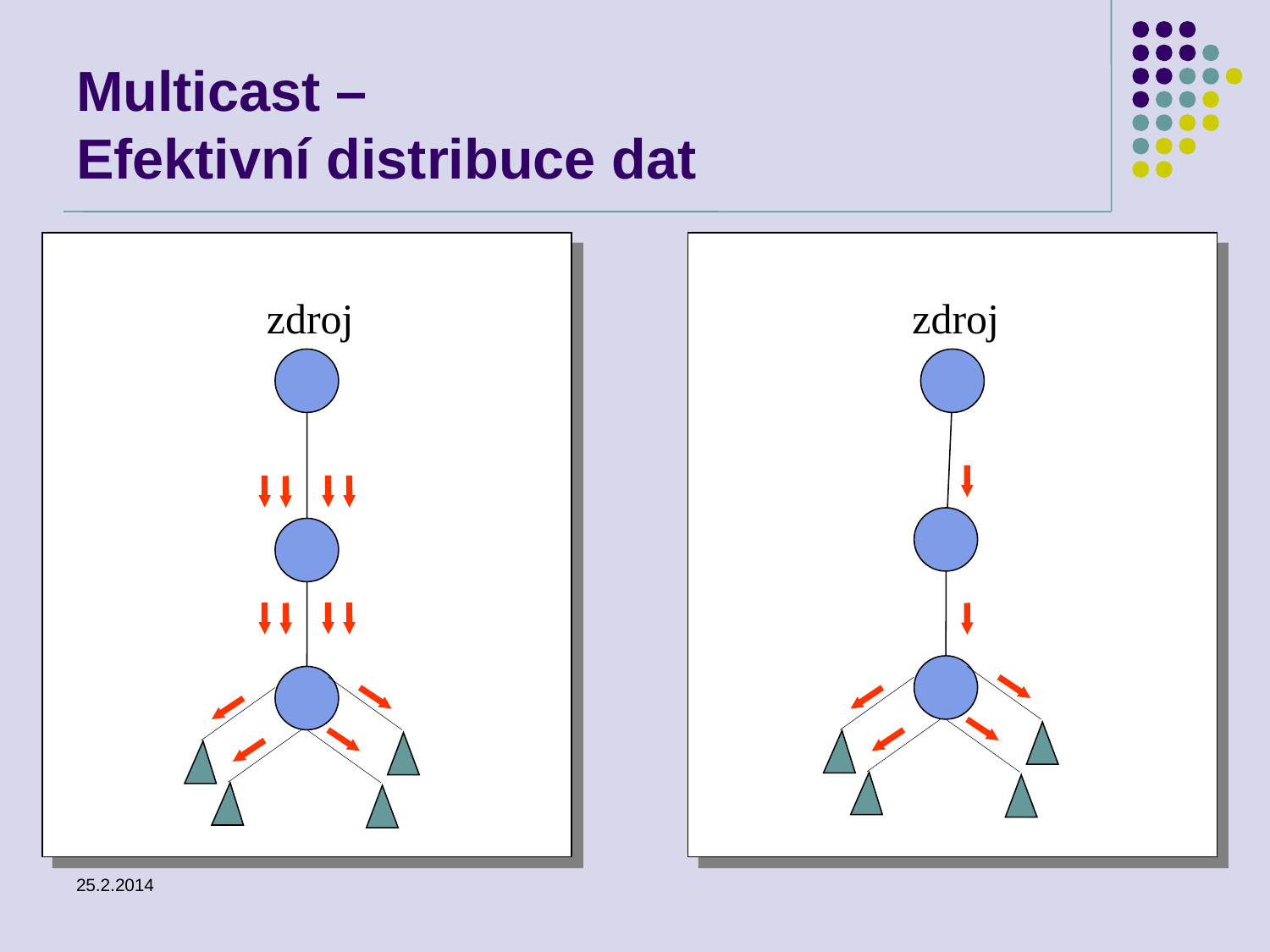

# Multicast – Efektivní distribuce dat

zdroj
zdroj

25.2.2014